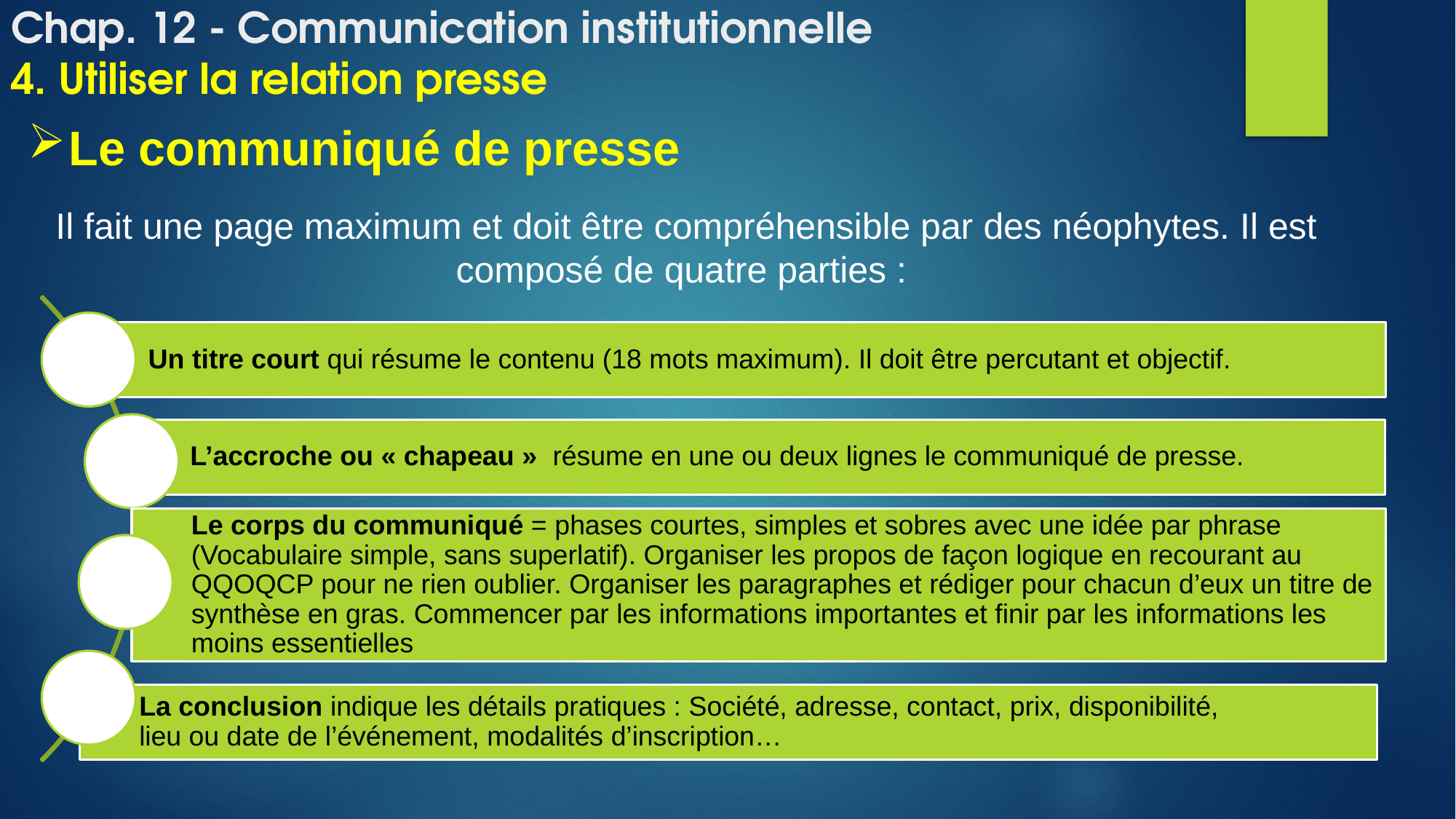

# Chap. 12 - Communication institutionnelle 4. Utiliser la relation presse
Le communiqué de presse
Il fait une page maximum et doit être compréhensible par des néophytes. Il est composé de quatre parties :
Un titre court qui résume le contenu (18 mots maximum). Il doit être percutant et objectif.
L’accroche ou « chapeau »  résume en une ou deux lignes le communiqué de presse.
Le corps du communiqué = phases courtes, simples et sobres avec une idée par phrase (Vocabulaire simple, sans superlatif). Organiser les propos de façon logique en recourant au QQOQCP pour ne rien oublier. Organiser les paragraphes et rédiger pour chacun d’eux un titre de synthèse en gras. Commencer par les informations importantes et finir par les informations les moins essentielles
La conclusion indique les détails pratiques : Société, adresse, contact, prix, disponibilité,
lieu ou date de l’événement, modalités d’inscription…